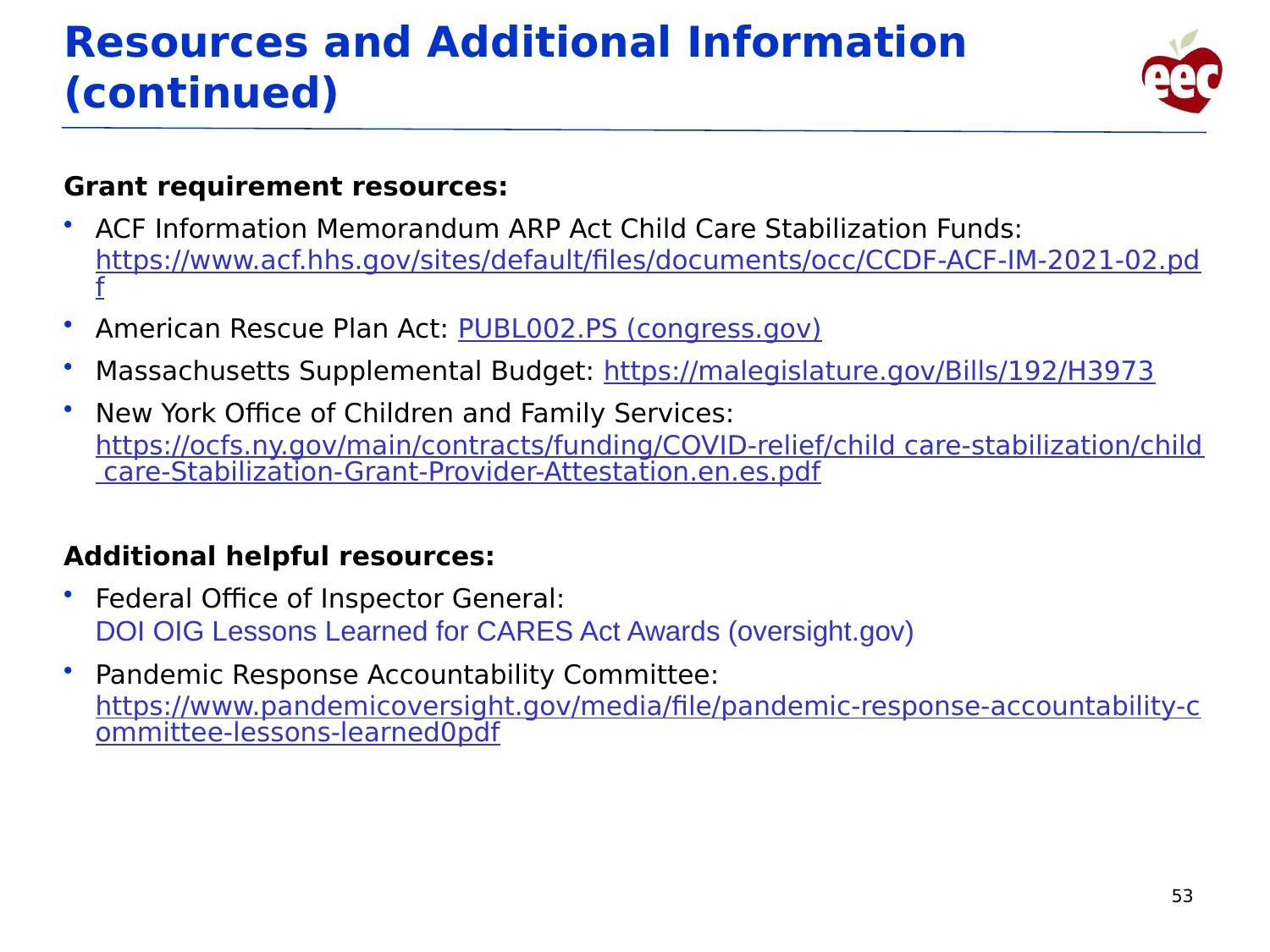

# Resources and Additional Information (continued)
Grant requirement resources:
ACF Information Memorandum ARP Act Child Care Stabilization Funds: https://www.acf.hhs.gov/sites/default/files/documents/occ/CCDF-ACF-IM-2021-02.pdf
American Rescue Plan Act: PUBL002.PS (congress.gov)
Massachusetts Supplemental Budget: https://malegislature.gov/Bills/192/H3973
New York Office of Children and Family Services: https://ocfs.ny.gov/main/contracts/funding/COVID-relief/child care-stabilization/child care-Stabilization-Grant-Provider-Attestation.en.es.pdf

Additional helpful resources:
Federal Office of Inspector General: DOI OIG Lessons Learned for CARES Act Awards (oversight.gov)
Pandemic Response Accountability Committee: https://www.pandemicoversight.gov/media/file/pandemic-response-accountability-committee-lessons-learned0pdf

53